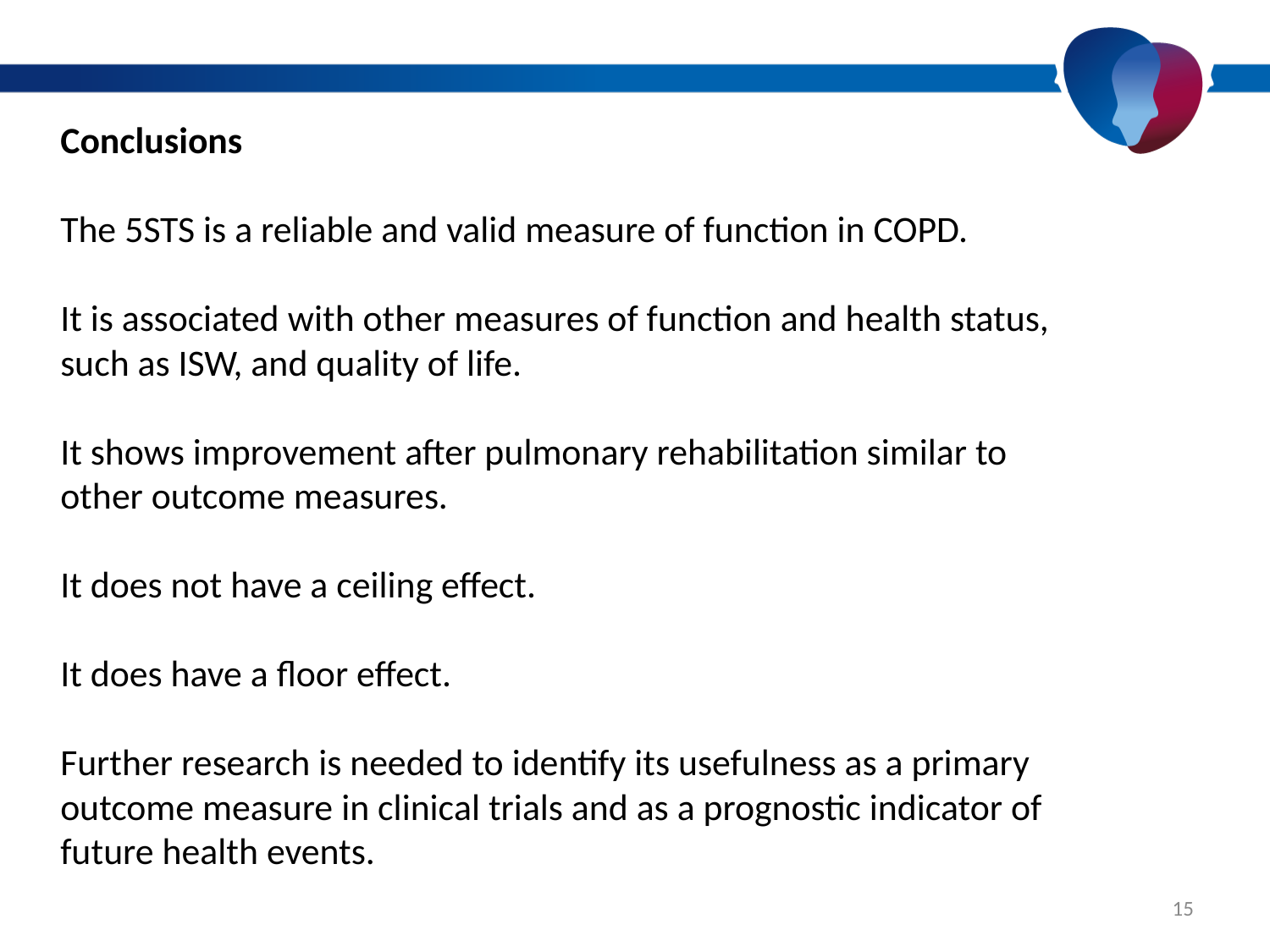

Conclusions

The 5STS is a reliable and valid measure of function in COPD.

It is associated with other measures of function and health status, such as ISW, and quality of life.

It shows improvement after pulmonary rehabilitation similar to other outcome measures.

It does not have a ceiling effect.

It does have a floor effect.

Further research is needed to identify its usefulness as a primary outcome measure in clinical trials and as a prognostic indicator of future health events.

15